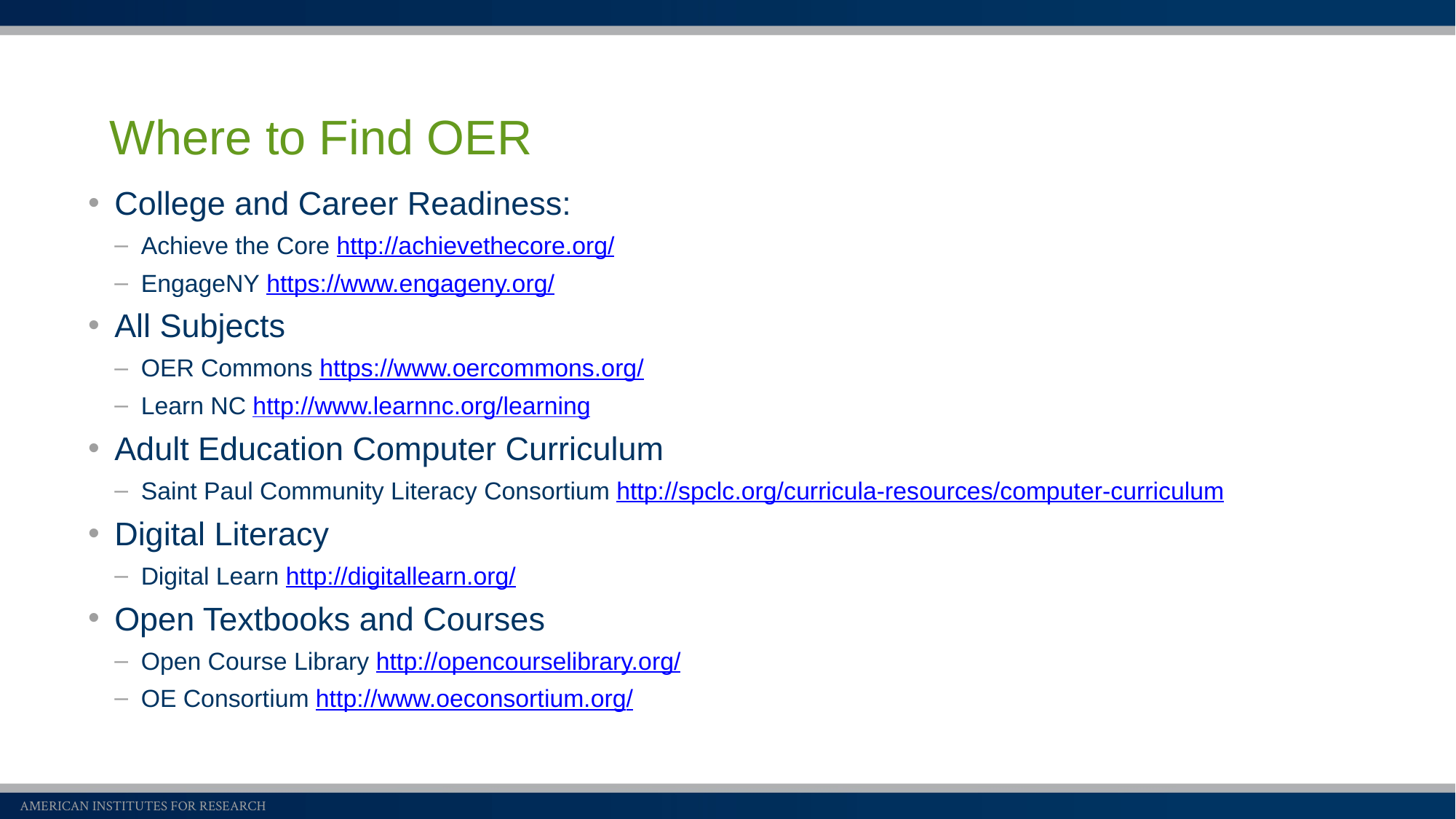

# Where to Find OER
College and Career Readiness:
Achieve the Core http://achievethecore.org/
EngageNY https://www.engageny.org/
All Subjects
OER Commons https://www.oercommons.org/
Learn NC http://www.learnnc.org/learning
Adult Education Computer Curriculum
Saint Paul Community Literacy Consortium http://spclc.org/curricula-resources/computer-curriculum
Digital Literacy
Digital Learn http://digitallearn.org/
Open Textbooks and Courses
Open Course Library http://opencourselibrary.org/
OE Consortium http://www.oeconsortium.org/